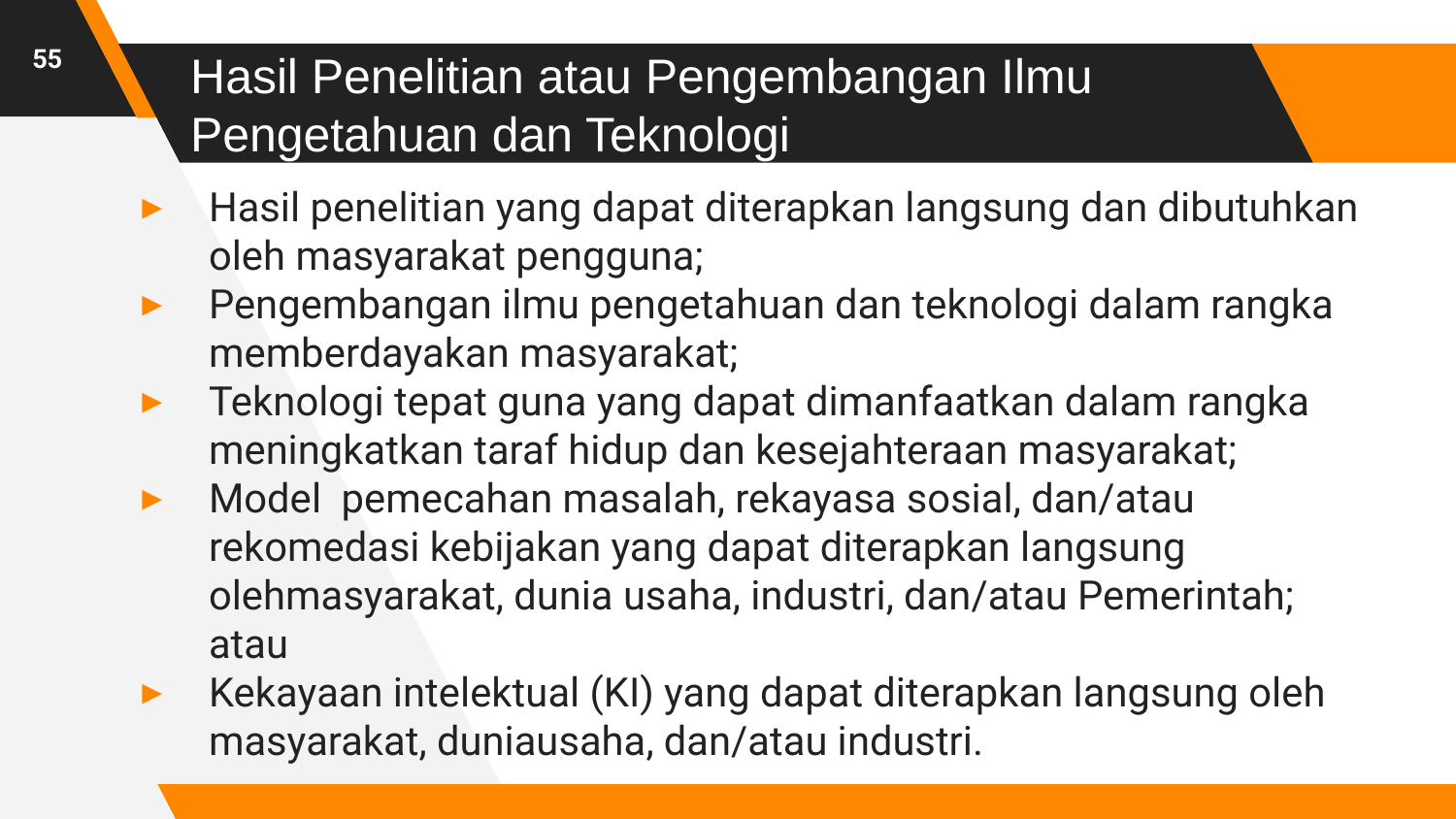

55
# Hasil Penelitian atau Pengembangan Ilmu Pengetahuan dan Teknologi
Hasil penelitian yang dapat diterapkan langsung dan dibutuhkan oleh masyarakat pengguna;
Pengembangan ilmu pengetahuan dan teknologi dalam rangka memberdayakan masyarakat;
Teknologi tepat guna yang dapat dimanfaatkan dalam rangka meningkatkan taraf hidup dan kesejahteraan masyarakat;
Model  pemecahan masalah, rekayasa sosial, dan/atau rekomedasi kebijakan yang dapat diterapkan langsung olehmasyarakat, dunia usaha, industri, dan/atau Pemerintah; atau
Kekayaan intelektual (KI) yang dapat diterapkan langsung oleh masyarakat, duniausaha, dan/atau industri.